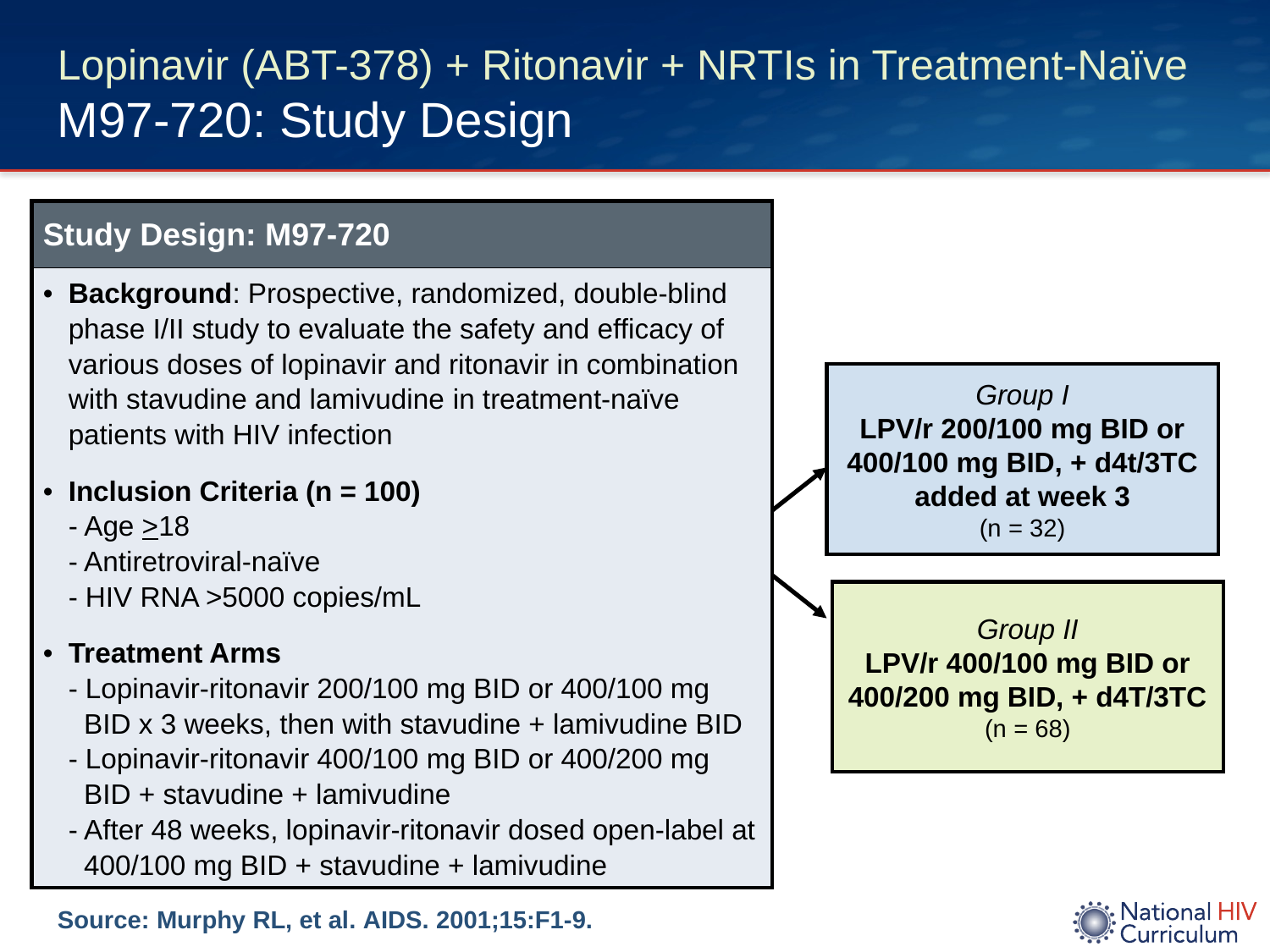

# Lopinavir (ABT-378) + Ritonavir + NRTIs in Treatment-Naïve M97-720: Study Design
| Study Design: M97-720 |
| --- |
| Background: Prospective, randomized, double-blind phase I/II study to evaluate the safety and efficacy of various doses of lopinavir and ritonavir in combination with stavudine and lamivudine in treatment-naïve patients with HIV infection Inclusion Criteria (n = 100) - Age >18 - Antiretroviral-naïve - HIV RNA >5000 copies/mL Treatment Arms - Lopinavir-ritonavir 200/100 mg BID or 400/100 mg BID x 3 weeks, then with stavudine + lamivudine BID - Lopinavir-ritonavir 400/100 mg BID or 400/200 mg BID + stavudine + lamivudine - After 48 weeks, lopinavir-ritonavir dosed open-label at 400/100 mg BID + stavudine + lamivudine |
Group I
LPV/r 200/100 mg BID or 400/100 mg BID, + d4t/3TC added at week 3
(n = 32)

Group II
LPV/r 400/100 mg BID or 400/200 mg BID, + d4T/3TC
(n = 68)
Source: Murphy RL, et al. AIDS. 2001;15:F1-9.